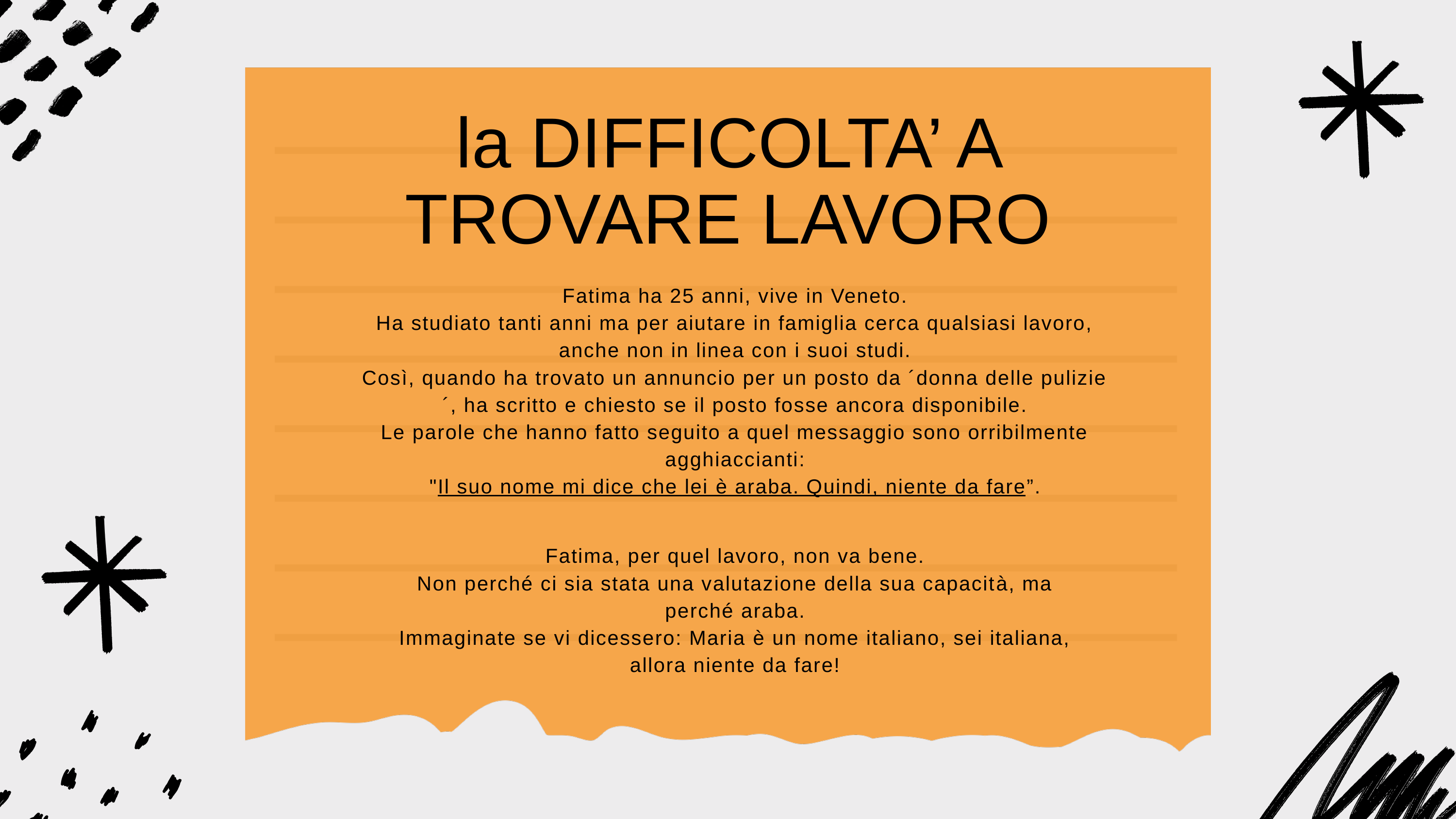

la DIFFICOLTA’ A TROVARE LAVORO
Fatima ha 25 anni, vive in Veneto.
Ha studiato tanti anni ma per aiutare in famiglia cerca qualsiasi lavoro, anche non in linea con i suoi studi.
Così, quando ha trovato un annuncio per un posto da ´donna delle pulizie´, ha scritto e chiesto se il posto fosse ancora disponibile.
Le parole che hanno fatto seguito a quel messaggio sono orribilmente agghiaccianti:
"Il suo nome mi dice che lei è araba. Quindi, niente da fare”.

Fatima, per quel lavoro, non va bene.
Non perché ci sia stata una valutazione della sua capacità, ma perché araba.
Immaginate se vi dicessero: Maria è un nome italiano, sei italiana, allora niente da fare!